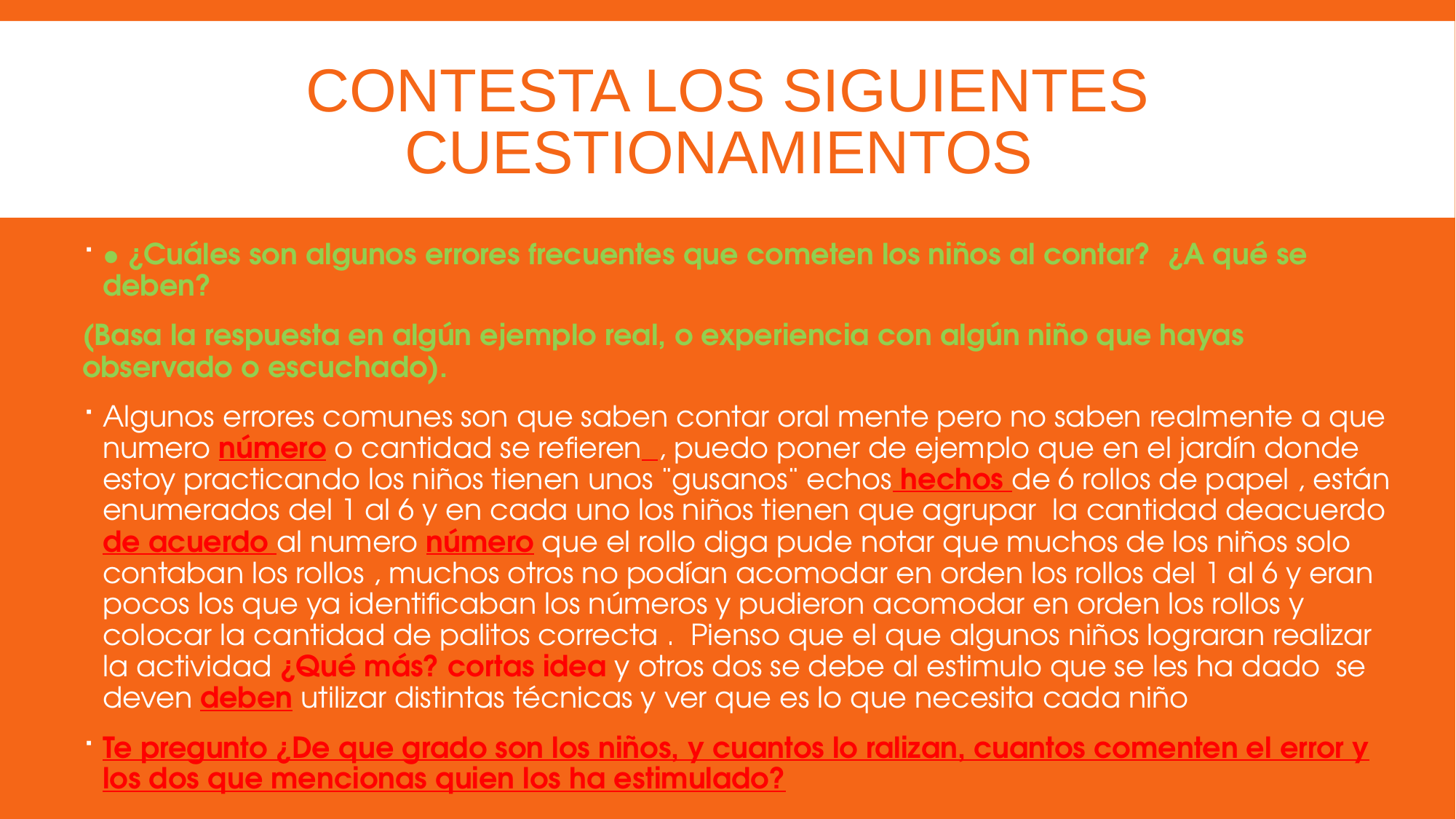

# Contesta los siguientes cuestionamientos
• ¿Cuáles son algunos errores frecuentes que cometen los niños al contar?  ¿A qué se deben?
(Basa la respuesta en algún ejemplo real, o experiencia con algún niño que hayas observado o escuchado).
Algunos errores comunes son que saben contar oral mente pero no saben realmente a que numero número o cantidad se refieren  , puedo poner de ejemplo que en el jardín donde estoy practicando los niños tienen unos ¨gusanos¨ echos hechos de 6 rollos de papel , están enumerados del 1 al 6 y en cada uno los niños tienen que agrupar  la cantidad deacuerdo de acuerdo al numero número que el rollo diga pude notar que muchos de los niños solo contaban los rollos , muchos otros no podían acomodar en orden los rollos del 1 al 6 y eran pocos los que ya identificaban los números y pudieron acomodar en orden los rollos y colocar la cantidad de palitos correcta .  Pienso que el que algunos niños lograran realizar la actividad ¿Qué más? cortas idea y otros dos se debe al estimulo que se les ha dado  se deven deben utilizar distintas técnicas y ver que es lo que necesita cada niño
Te pregunto ¿De que grado son los niños, y cuantos lo ralizan, cuantos comenten el error y los dos que mencionas quien los ha estimulado?